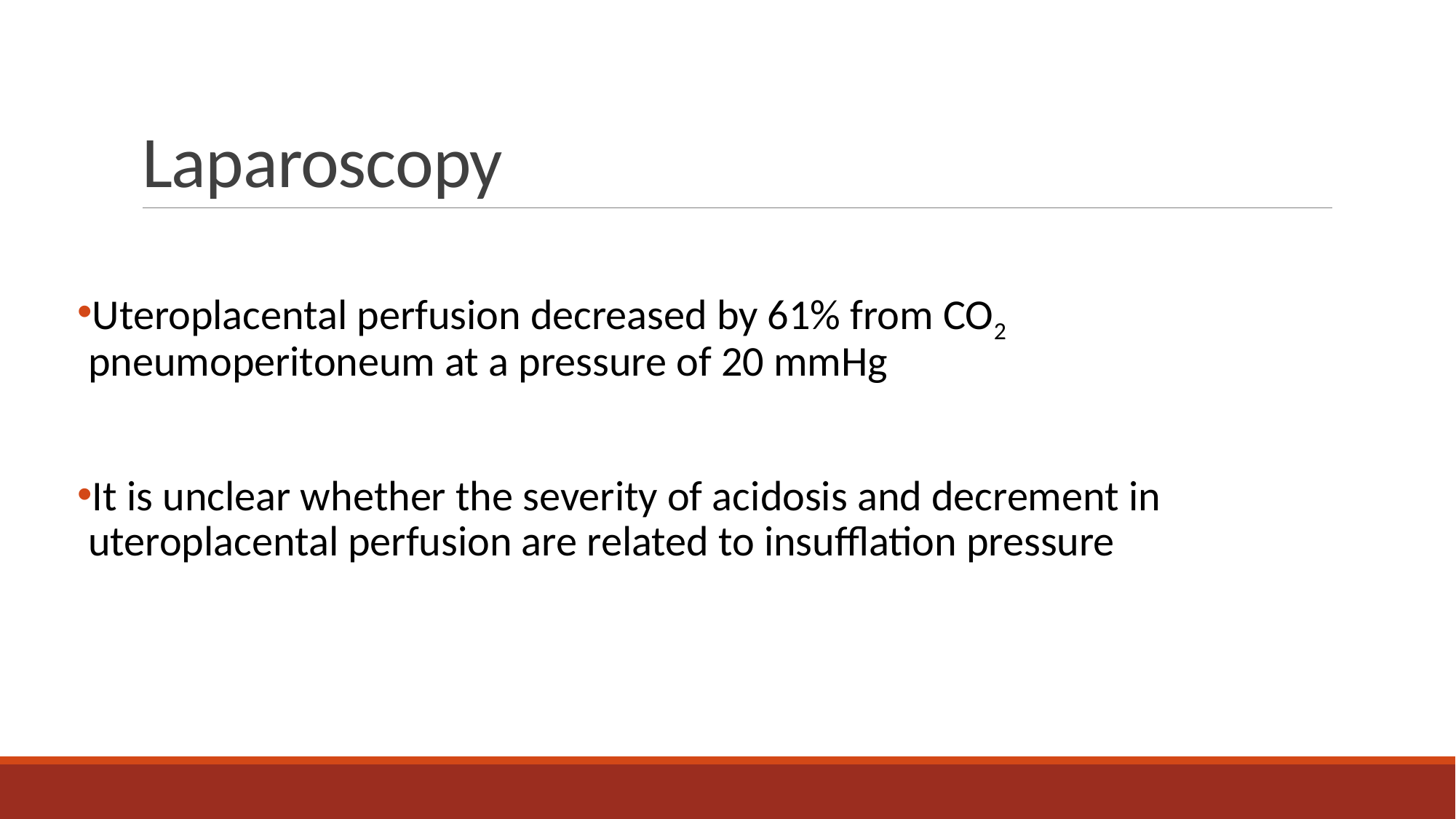

# Laparoscopy
Uteroplacental perfusion decreased by 61% from CO2  pneumoperitoneum at a pressure of 20 mmHg

It is unclear whether the severity of acidosis and decrement in uteroplacental perfusion are related to insufflation pressure